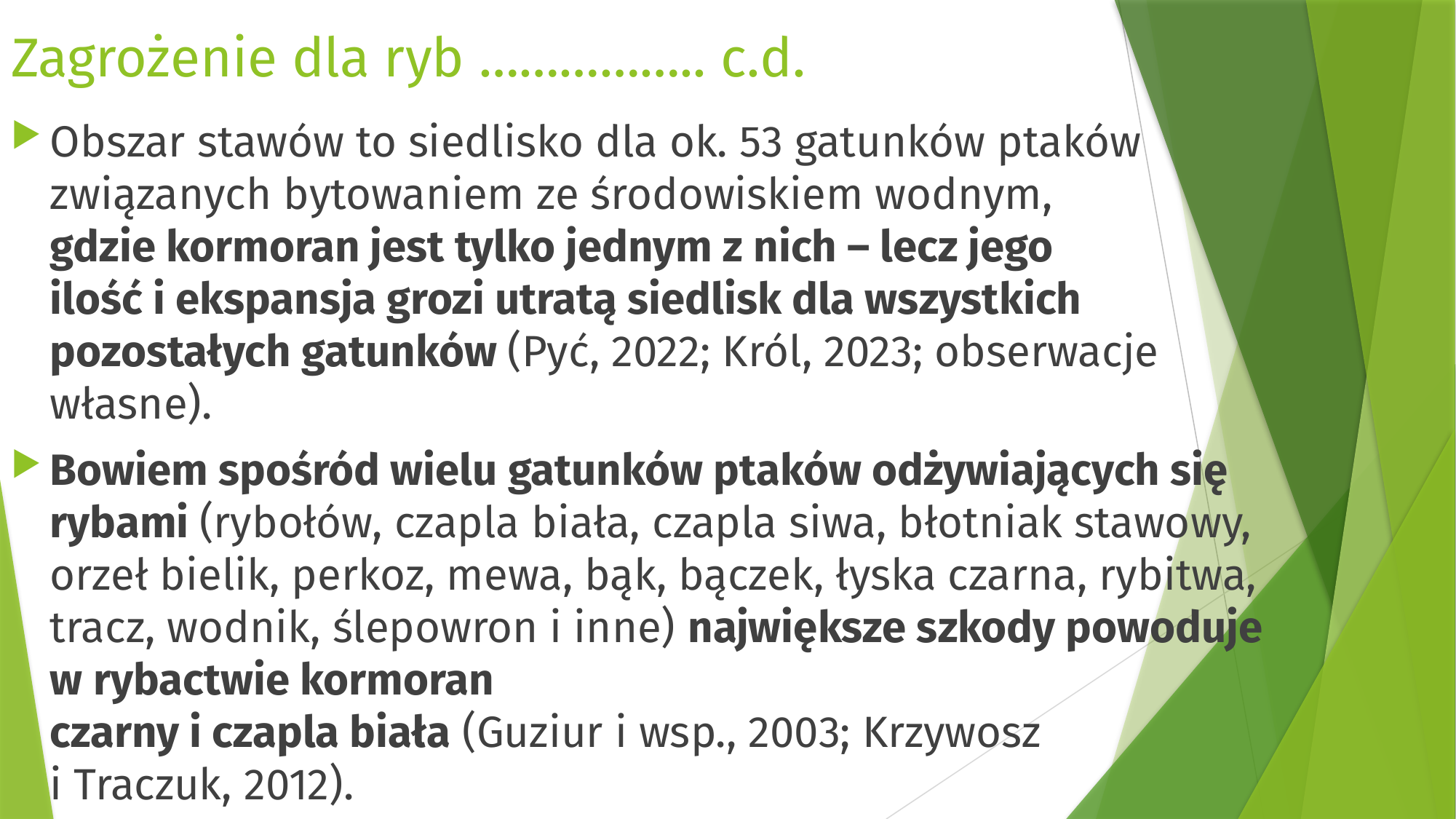

# Zagrożenie dla ryb …………….. c.d.
Obszar stawów to siedlisko dla ok. 53 gatunków ptaków związanych bytowaniem ze środowiskiem wodnym,
gdzie kormoran jest tylko jednym z nich – lecz jego
ilość i ekspansja grozi utratą siedlisk dla wszystkich pozostałych gatunków (Pyć, 2022; Król, 2023; obserwacje własne).
Bowiem spośród wielu gatunków ptaków odżywiających się rybami (rybołów, czapla biała, czapla siwa, błotniak stawowy, orzeł bielik, perkoz, mewa, bąk, bączek, łyska czarna, rybitwa, tracz, wodnik, ślepowron i inne) największe szkody powoduje w rybactwie kormoran
czarny i czapla biała (Guziur i wsp., 2003; Krzywosz
i Traczuk, 2012).